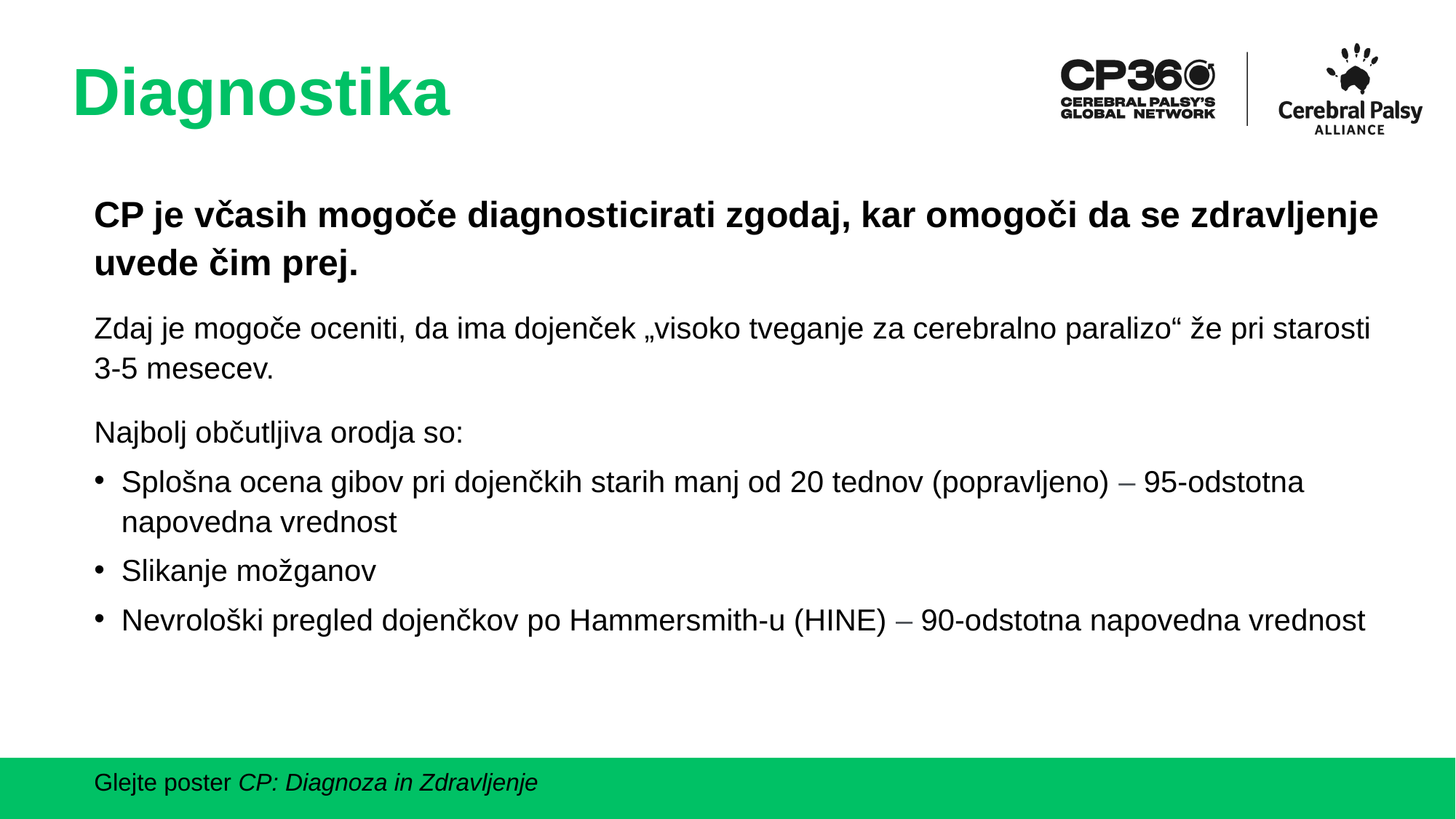

# Diagnostika
CP je včasih mogoče diagnosticirati zgodaj, kar omogoči da se zdravljenje uvede čim prej.
Zdaj je mogoče oceniti, da ima dojenček „visoko tveganje za cerebralno paralizo“ že pri starosti 3-5 mesecev.
Najbolj občutljiva orodja so:
Splošna ocena gibov pri dojenčkih starih manj od 20 tednov (popravljeno) – 95-odstotna napovedna vrednost
Slikanje možganov
Nevrološki pregled dojenčkov po Hammersmith-u (HINE) – 90-odstotna napovedna vrednost

Glejte poster CP: Diagnoza in Zdravljenje